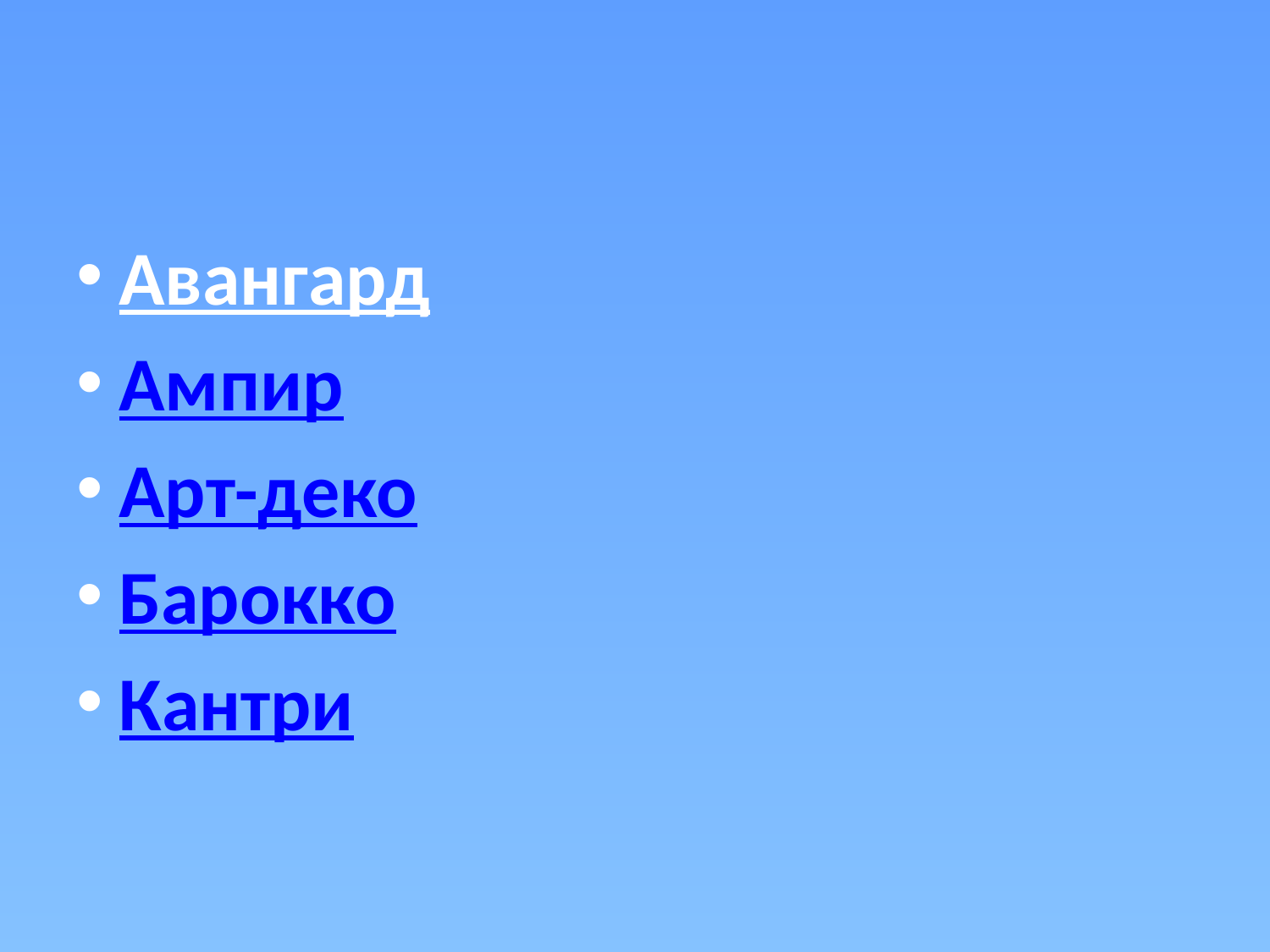

# Основные СТИЛи ДИЗАЙНА ИНТЕРЬЕРА.  Основные СТИЛи ДИЗАЙНА ИНТЕРЬЕРА Лофт Минимализм Прованс Хай-тек Эко-стиль
Авангард
Ампир
Арт-деко
Барокко
Кантри